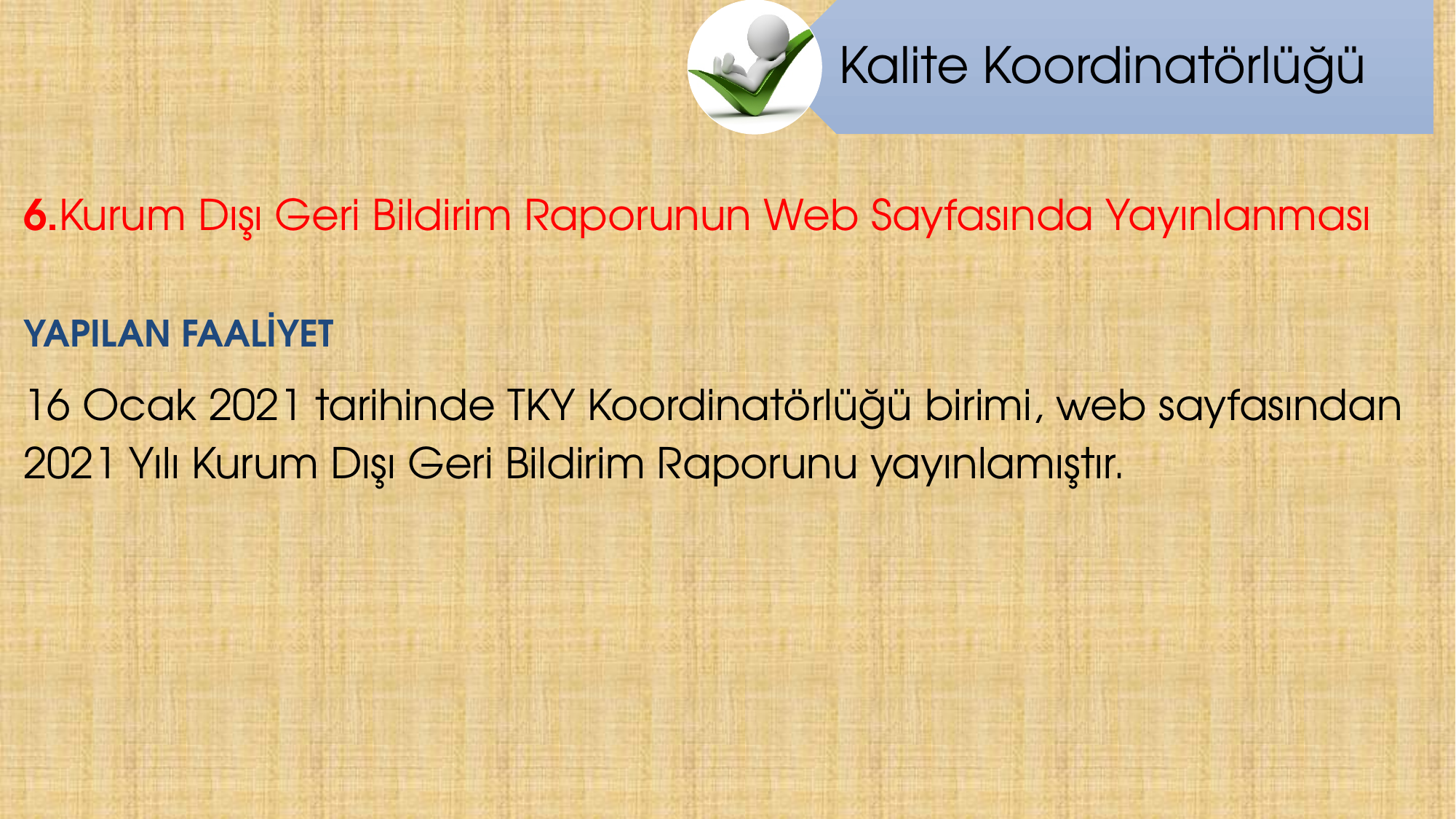

Kalite Koordinatörlüğü
6.Kurum Dışı Geri Bildirim Raporunun Web Sayfasında Yayınlanması

YAPILAN FAALİYET
16 Ocak 2021 tarihinde TKY Koordinatörlüğü birimi, web sayfasından 2021 Yılı Kurum Dışı Geri Bildirim Raporunu yayınlamıştır.